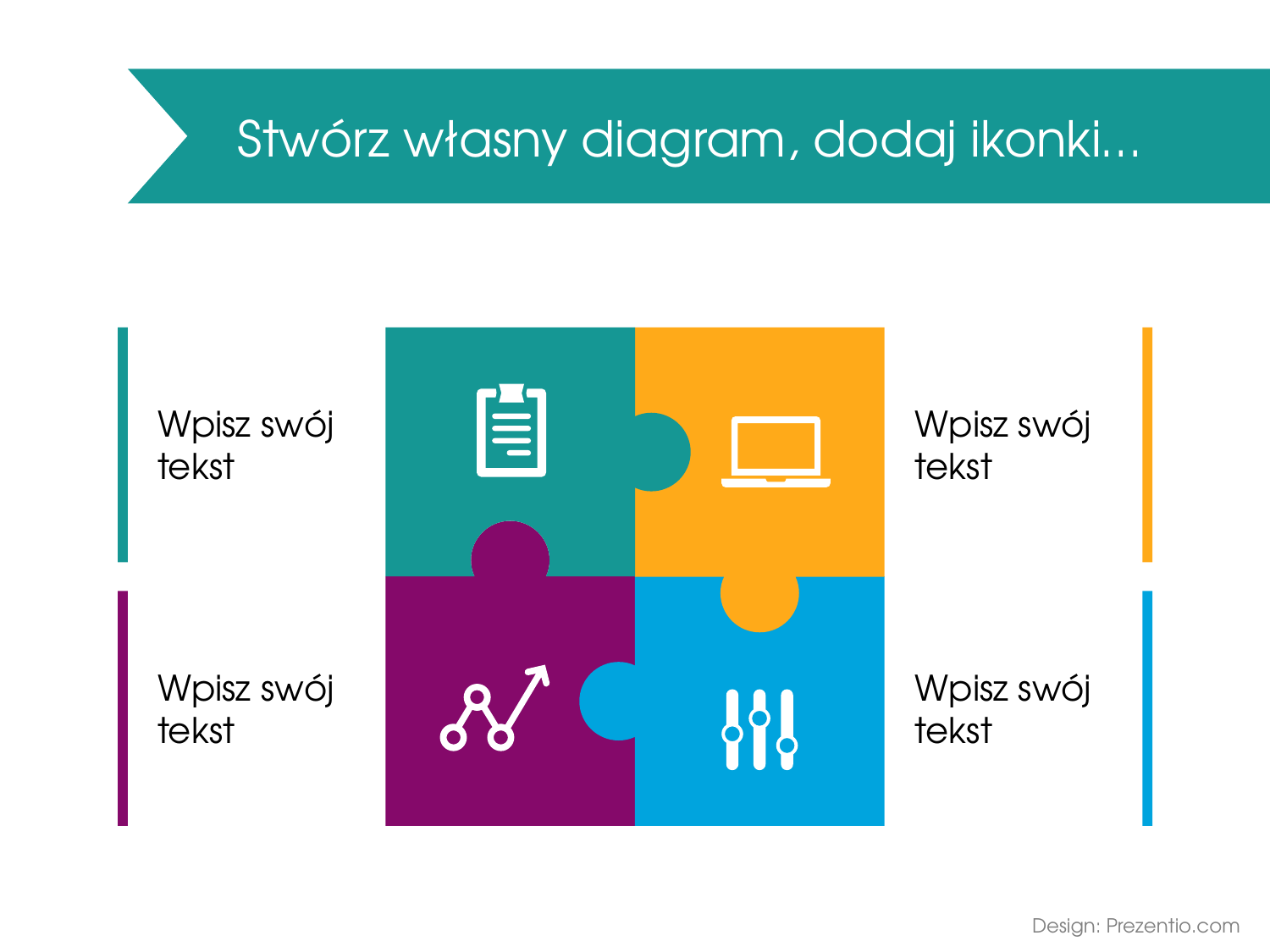

Stwórz własny diagram, dodaj ikonki…

Wpisz swój tekst
Wpisz swój tekst

Wpisz swój tekst
Wpisz swój tekst